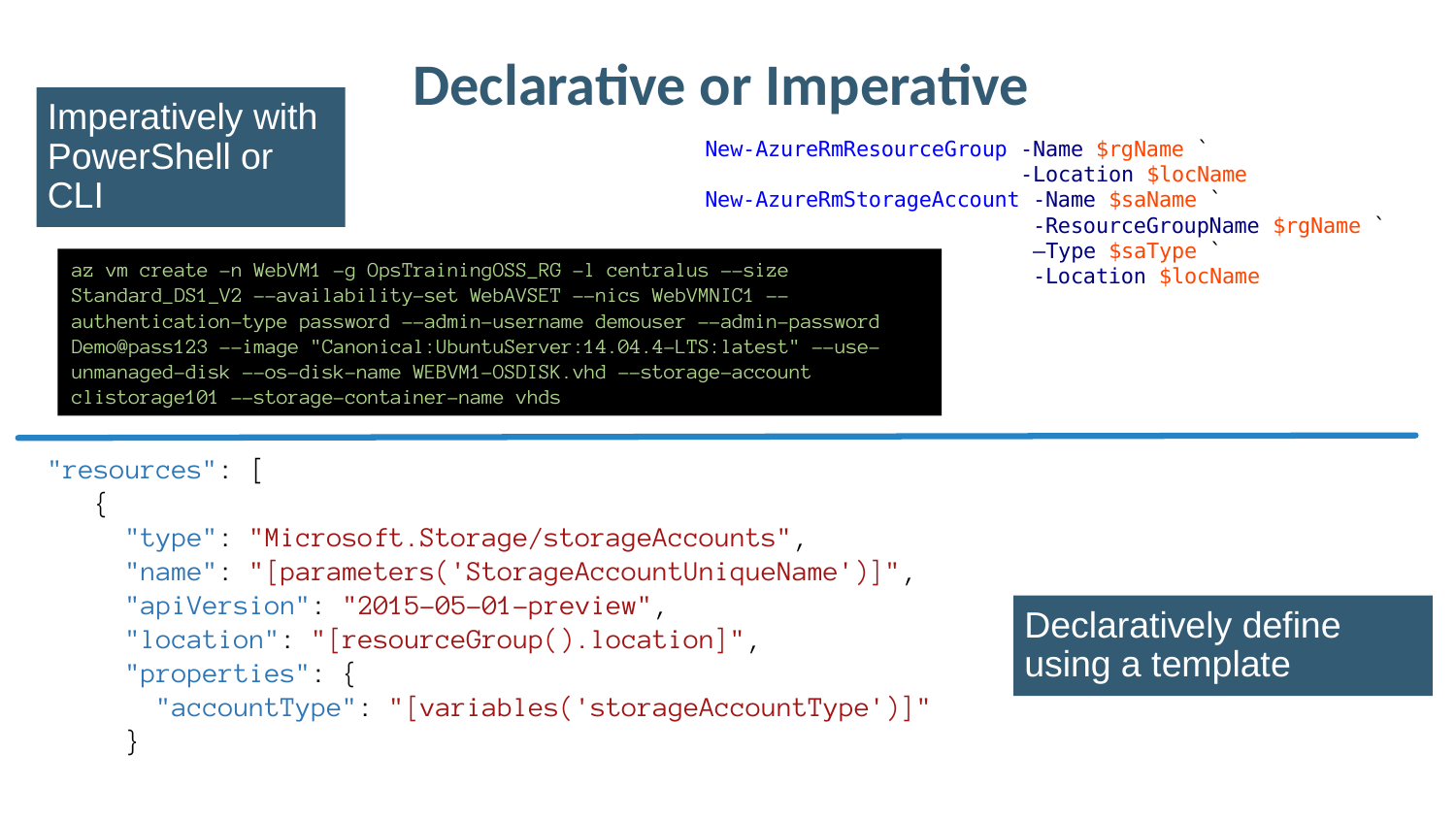

# Declarative or Imperative
Imperatively with PowerShell or CLI
New-AzureRmResourceGroup -Name $rgName `
                         -Location $locName
New-AzureRmStorageAccount -Name $saName `
                          -ResourceGroupName $rgName `
                          –Type $saType `
                          -Location $locName
az vm create -n WebVM1 -g OpsTrainingOSS_RG -l centralus --size Standard_DS1_V2 --availability-set WebAVSET --nics WebVMNIC1 --authentication-type password --admin-username demouser --admin-password Demo@pass123 --image "Canonical:UbuntuServer:14.04.4-LTS:latest" --use-unmanaged-disk --os-disk-name WEBVM1-OSDISK.vhd --storage-account clistorage101 --storage-container-name vhds
 "resources": [
    {
      "type": "Microsoft.Storage/storageAccounts",
      "name": "[parameters('StorageAccountUniqueName')]",
      "apiVersion": "2015-05-01-preview",
      "location": "[resourceGroup().location]",
      "properties": {
        "accountType": "[variables('storageAccountType')]"
      }
Declaratively define using a template